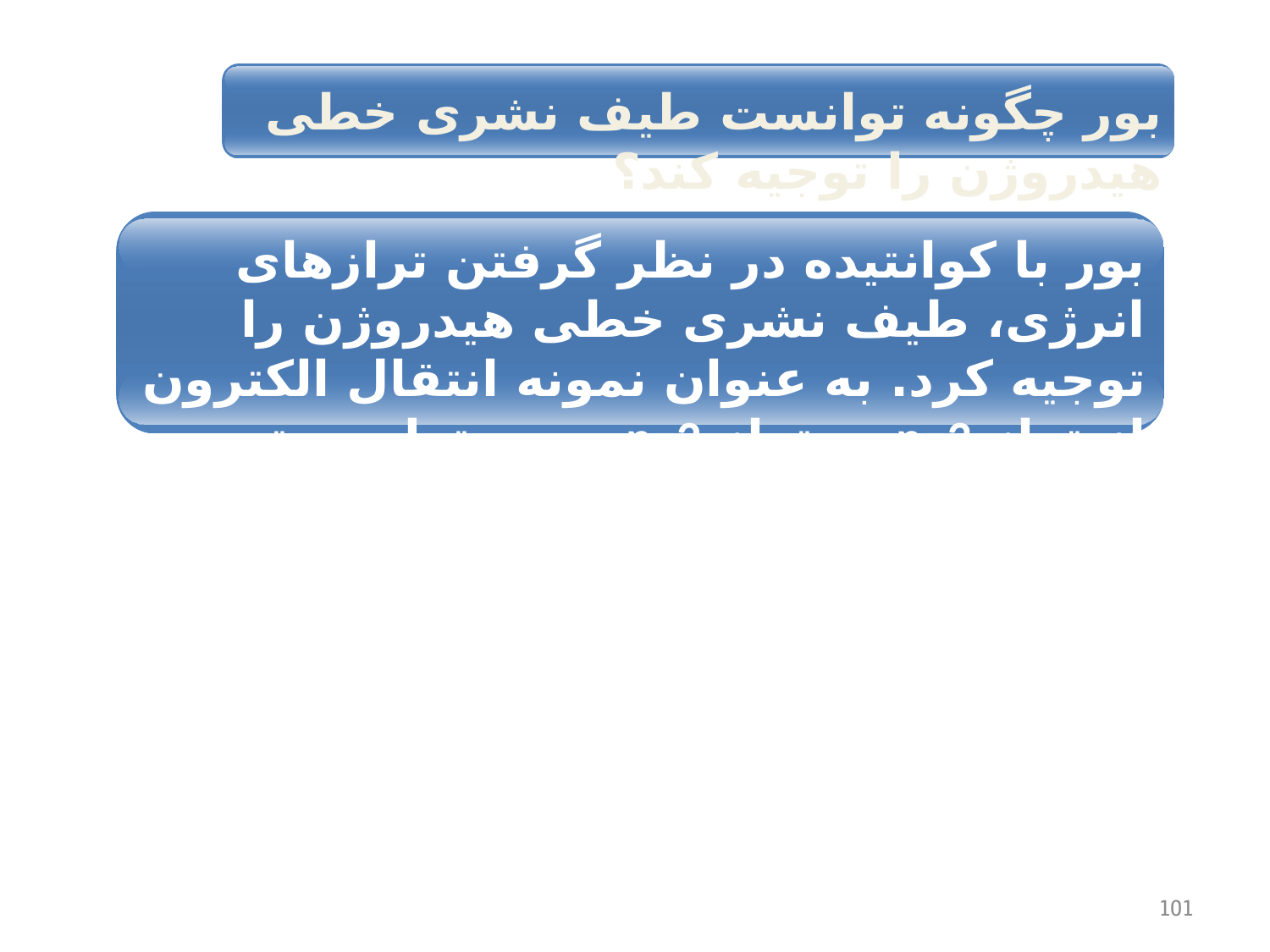

بور چگونه توانست طیف نشری خطی هیدروژن را توجیه کند؟

بور با کوانتیده در نظر گرفتن ترازهای انرژی، طیف نشری خطی هیدروژن را توجیه کرد. به عنوان نمونه انتقال الکترون از تراز n=3 به تراز n=2 سبب تولید پرتو سرخ می شود.
101